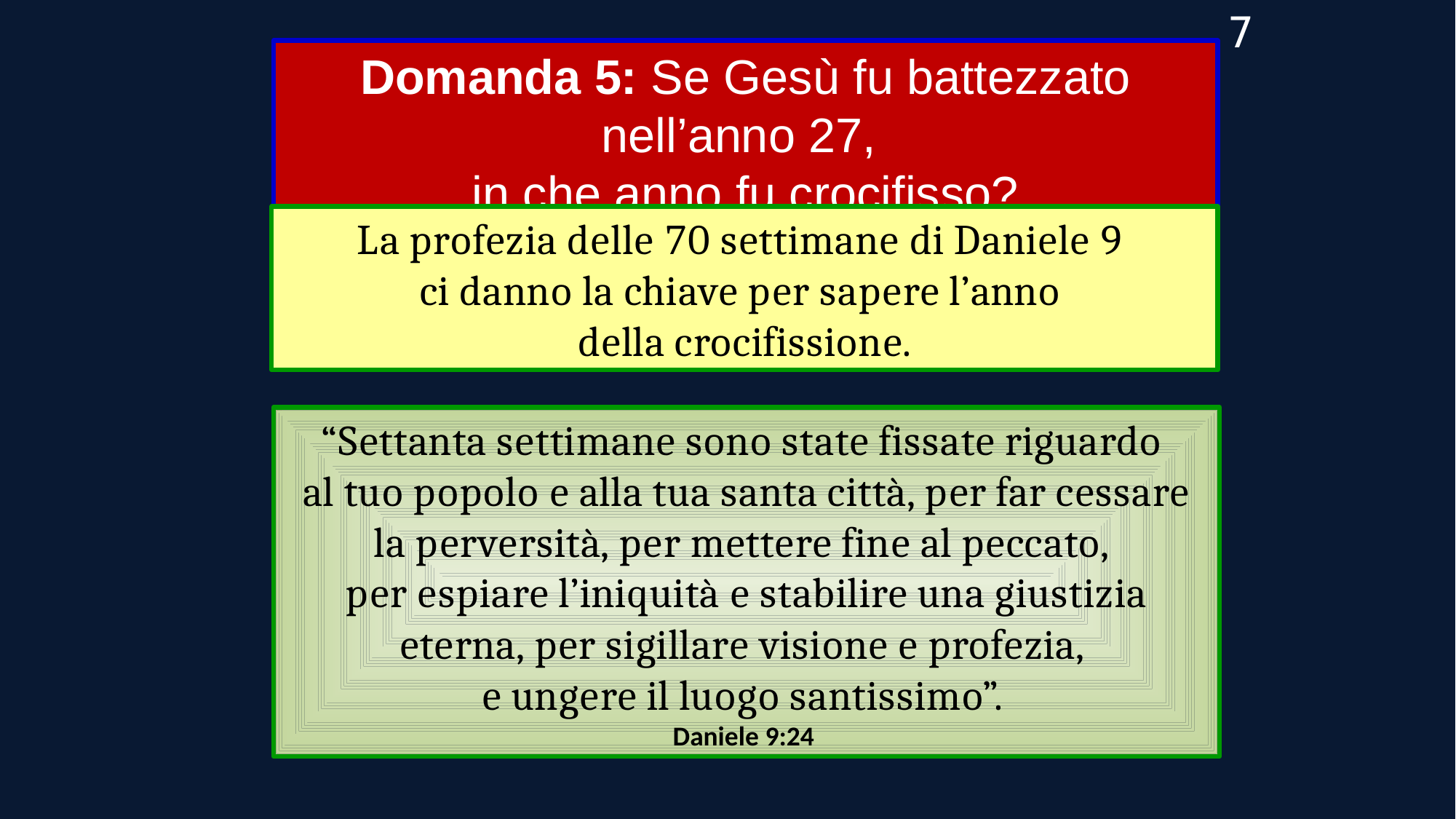

7
Domanda 5: Se Gesù fu battezzato nell’anno 27,
in che anno fu crocifisso?
La profezia delle 70 settimane di Daniele 9
ci danno la chiave per sapere l’anno
della crocifissione.
“Settanta settimane sono state fissate riguardo
al tuo popolo e alla tua santa città, per far cessare la perversità, per mettere fine al peccato,
per espiare l’iniquità e stabilire una giustizia eterna, per sigillare visione e profezia,
e ungere il luogo santissimo”.
Daniele 9:24